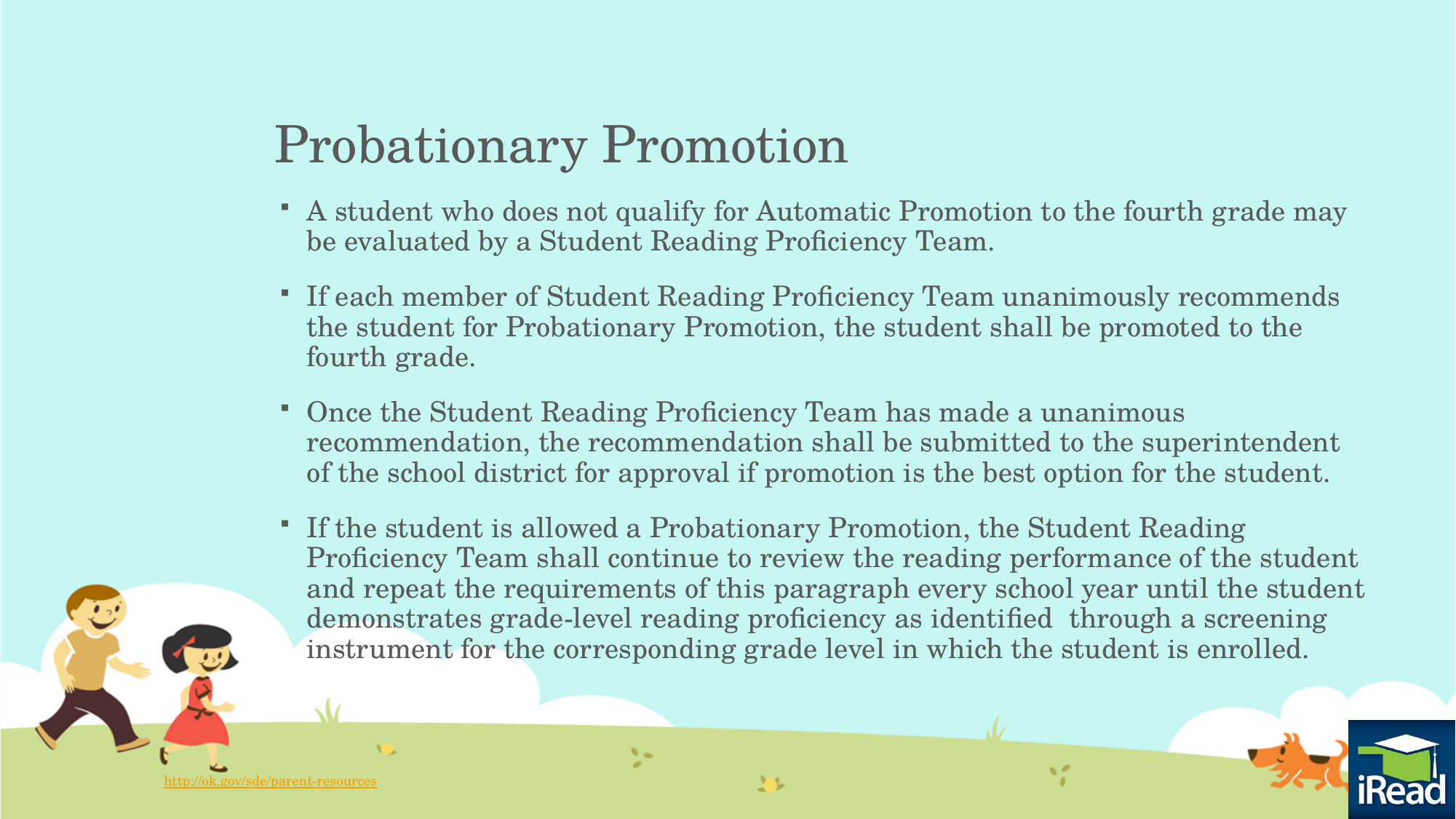

# Probationary Promotion
A student who does not qualify for Automatic Promotion to the fourth grade may be evaluated by a Student Reading Proficiency Team.
If each member of Student Reading Proficiency Team unanimously recommends the student for Probationary Promotion, the student shall be promoted to the fourth grade.
Once the Student Reading Proficiency Team has made a unanimous recommendation, the recommendation shall be submitted to the superintendent of the school district for approval if promotion is the best option for the student.
If the student is allowed a Probationary Promotion, the Student Reading Proficiency Team shall continue to review the reading performance of the student and repeat the requirements of this paragraph every school year until the student demonstrates grade-level reading proficiency as identified  through a screening instrument for the corresponding grade level in which the student is enrolled.
http://ok.gov/sde/parent-resources